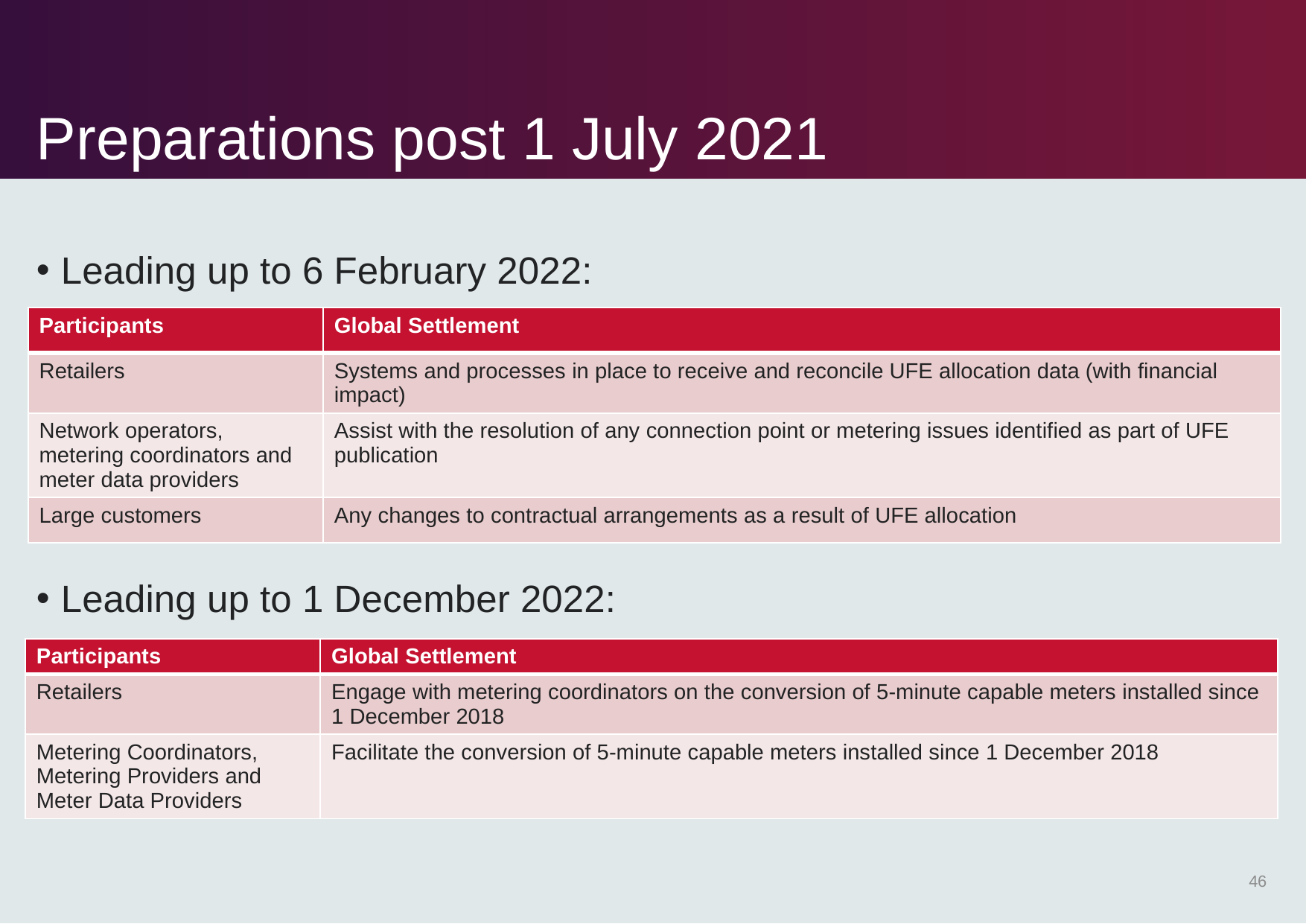

# Preparations post 1 July 2021
Leading up to 6 February 2022:

Leading up to 1 December 2022:
| Participants | Global Settlement |
| --- | --- |
| Retailers | Systems and processes in place to receive and reconcile UFE allocation data (with financial impact) |
| Network operators, metering coordinators and meter data providers | Assist with the resolution of any connection point or metering issues identified as part of UFE publication |
| Large customers | Any changes to contractual arrangements as a result of UFE allocation |
| Participants | Global Settlement |
| --- | --- |
| Retailers | Engage with metering coordinators on the conversion of 5-minute capable meters installed since 1 December 2018 |
| Metering Coordinators, Metering Providers and Meter Data Providers | Facilitate the conversion of 5-minute capable meters installed since 1 December 2018 |
46